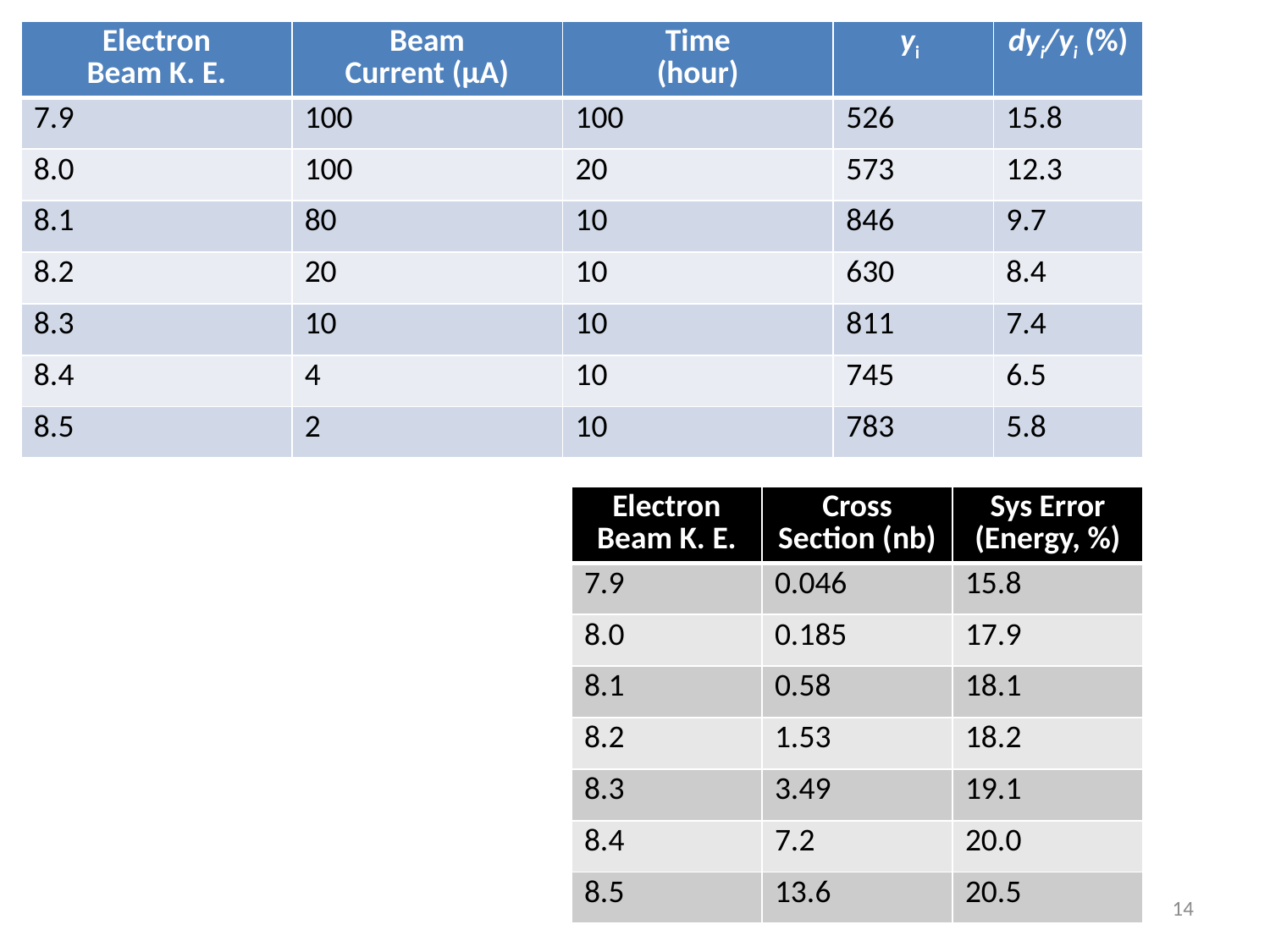

| Electron Beam K. E. | Beam Current (µA) | Time (hour) | yi | dyi/yi (%) |
| --- | --- | --- | --- | --- |
| 7.9 | 100 | 100 | 526 | 15.8 |
| 8.0 | 100 | 20 | 573 | 12.3 |
| 8.1 | 80 | 10 | 846 | 9.7 |
| 8.2 | 20 | 10 | 630 | 8.4 |
| 8.3 | 10 | 10 | 811 | 7.4 |
| 8.4 | 4 | 10 | 745 | 6.5 |
| 8.5 | 2 | 10 | 783 | 5.8 |
| Electron Beam K. E. | Cross Section (nb) | Sys Error (Energy, %) |
| --- | --- | --- |
| 7.9 | 0.046 | 15.8 |
| 8.0 | 0.185 | 17.9 |
| 8.1 | 0.58 | 18.1 |
| 8.2 | 1.53 | 18.2 |
| 8.3 | 3.49 | 19.1 |
| 8.4 | 7.2 | 20.0 |
| 8.5 | 13.6 | 20.5 |
14